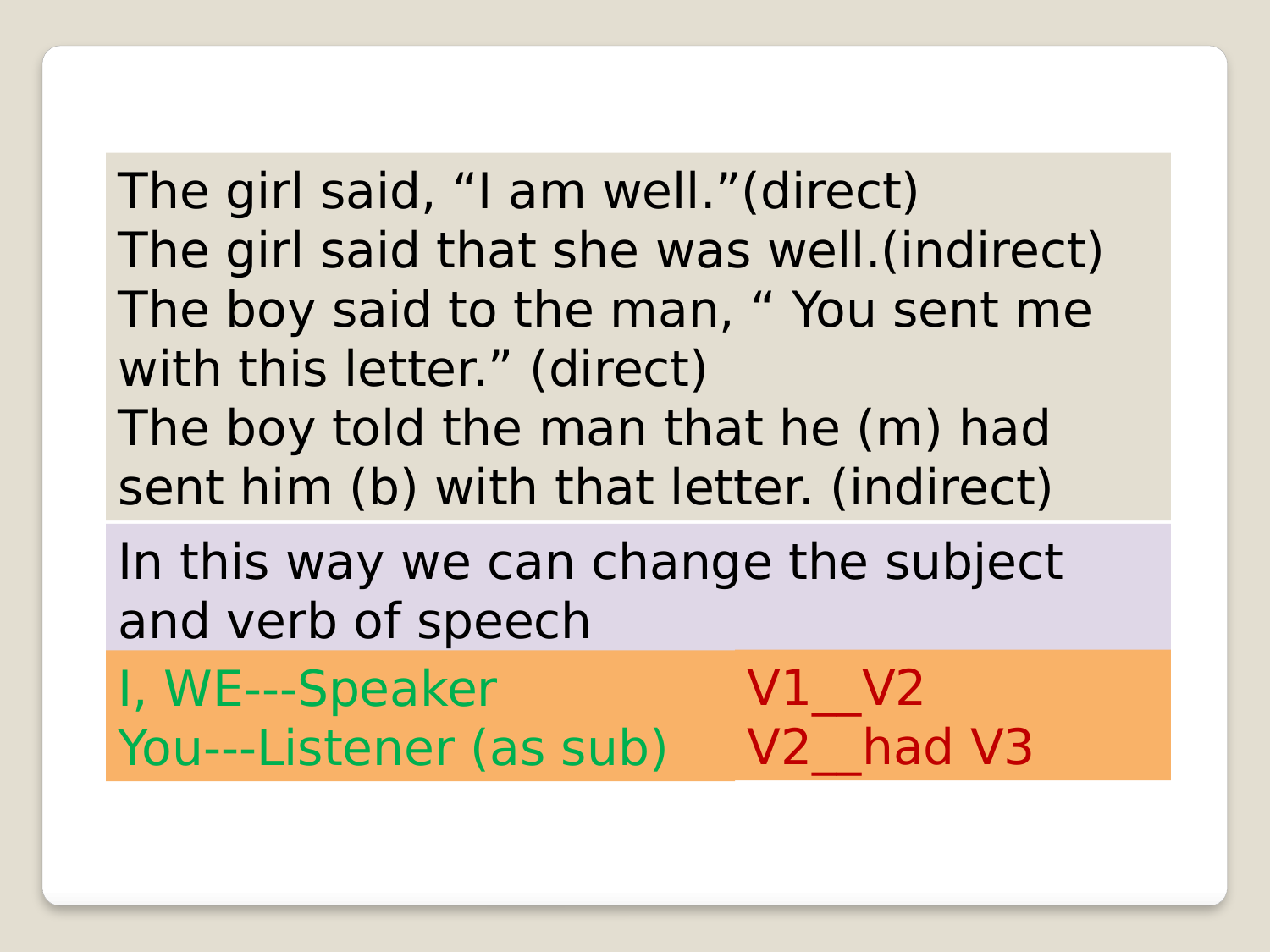

The girl said, “I am well.”(direct)
The girl said that she was well.(indirect)
The boy said to the man, “ You sent me with this letter.” (direct)
The boy told the man that he (m) had sent him (b) with that letter. (indirect)
In this way we can change the subject and verb of speech
V1__V2
V2__had V3
I, WE---Speaker
You---Listener (as sub)